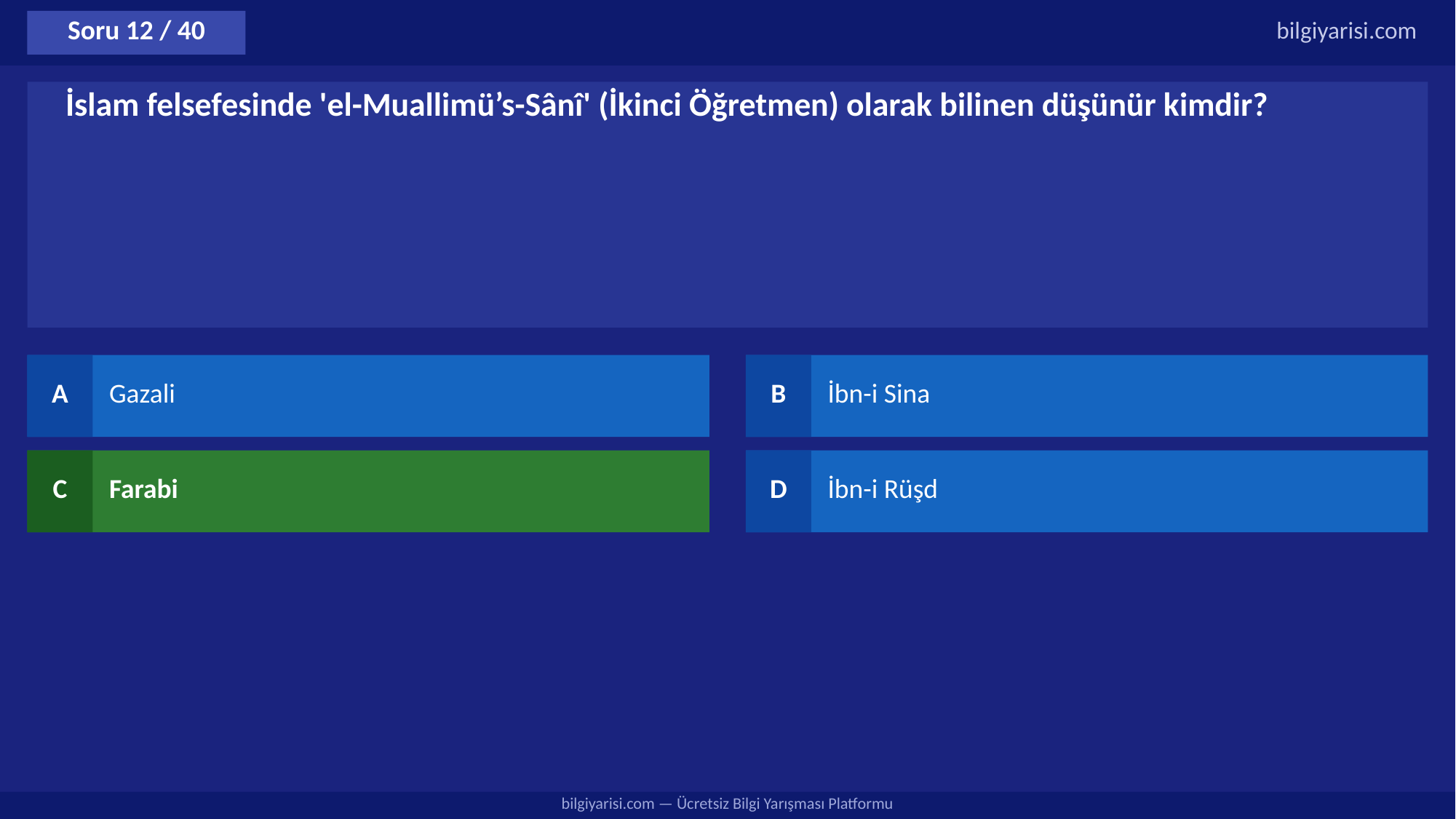

Soru 12 / 40
bilgiyarisi.com

İslam felsefesinde 'el-Muallimü’s-Sânî' (İkinci Öğretmen) olarak bilinen düşünür kimdir?

A
Gazali

B
İbn-i Sina

C
Farabi

D
İbn-i Rüşd
bilgiyarisi.com — Ücretsiz Bilgi Yarışması Platformu